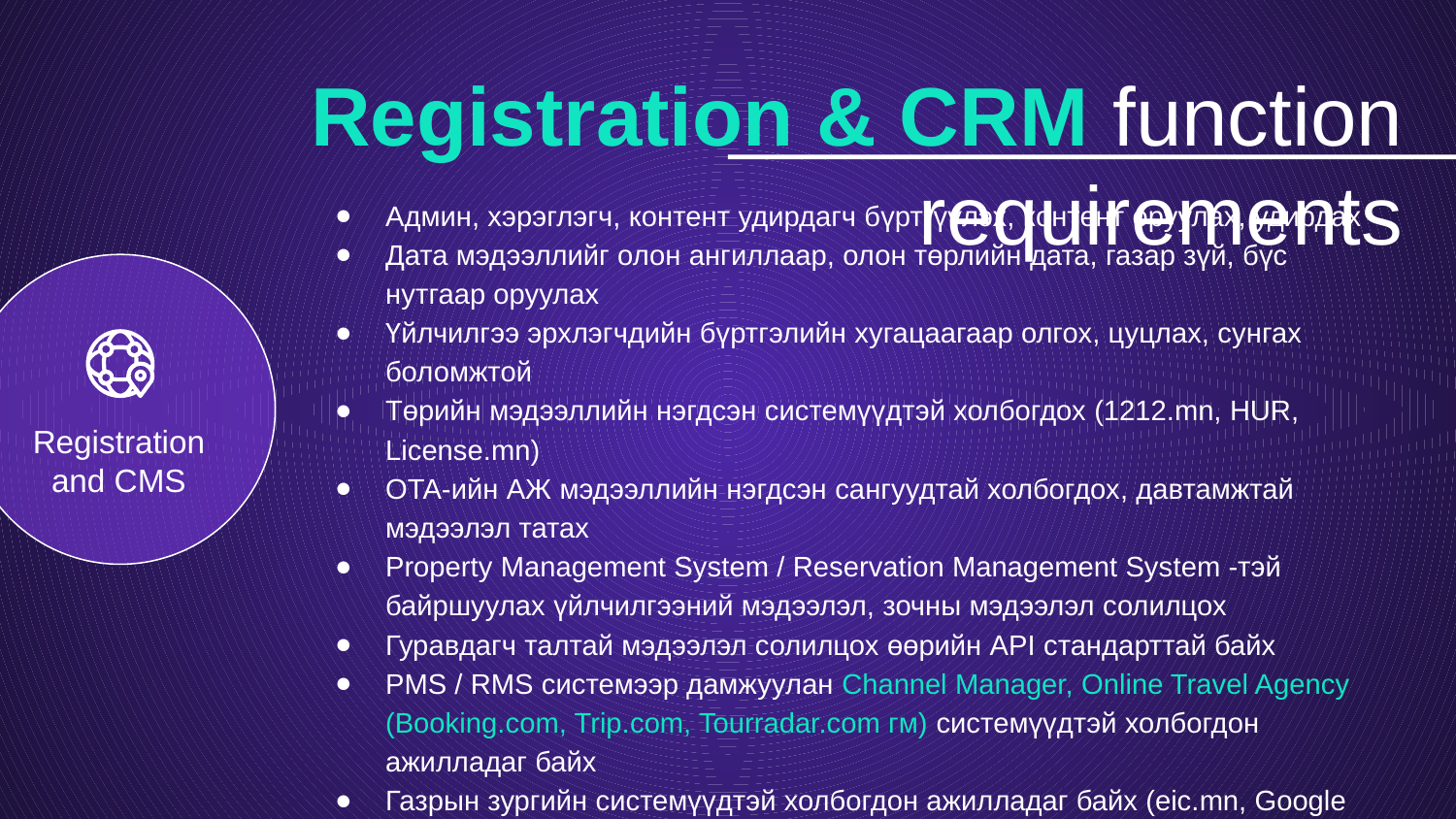

Registration & CRM function requirements
Админ, хэрэглэгч, контент удирдагч бүртгүүлэх, контент оруулах, удирдах
Дата мэдээллийг олон ангиллаар, олон төрлийн дата, газар зүй, бүс нутгаар оруулах
Үйлчилгээ эрхлэгчдийн бүртгэлийн хугацаагаар олгох, цуцлах, сунгах боломжтой
Төрийн мэдээллийн нэгдсэн системүүдтэй холбогдох (1212.mn, HUR, License.mn)
OTA-ийн АЖ мэдээллийн нэгдсэн сангуудтай холбогдох, давтамжтай мэдээлэл татах
Property Management System / Reservation Management System -тэй байршуулах үйлчилгээний мэдээлэл, зочны мэдээлэл солилцох
Гуравдагч талтай мэдээлэл солилцох өөрийн API стандарттай байх
PMS / RMS системээр дамжуулан Channel Manager, Online Travel Agency (Booking.com, Trip.com, Tourradar.com гм) системүүдтэй холбогдон ажилладаг байх
Газрын зургийн системүүдтэй холбогдон ажилладаг байх (eic.mn, Google Map etc)
Дата мэдээллийн удирдлага - Хайлт хийх, шүүх боломжтой ба BI системтэй холбогдох
Контент үүсгэж буй хэрэглэгчээс асуулт, санал, хүсэлт авдаг байх
Бүртгэлтэй холбоотой имэйлийг хэрэглэгч, админд хүргүүлдэг байх, имэйл баталгаажуулах
Хэрэглэхэд хялбар UI/UX ба Mobile Friendly

Registration and CMS